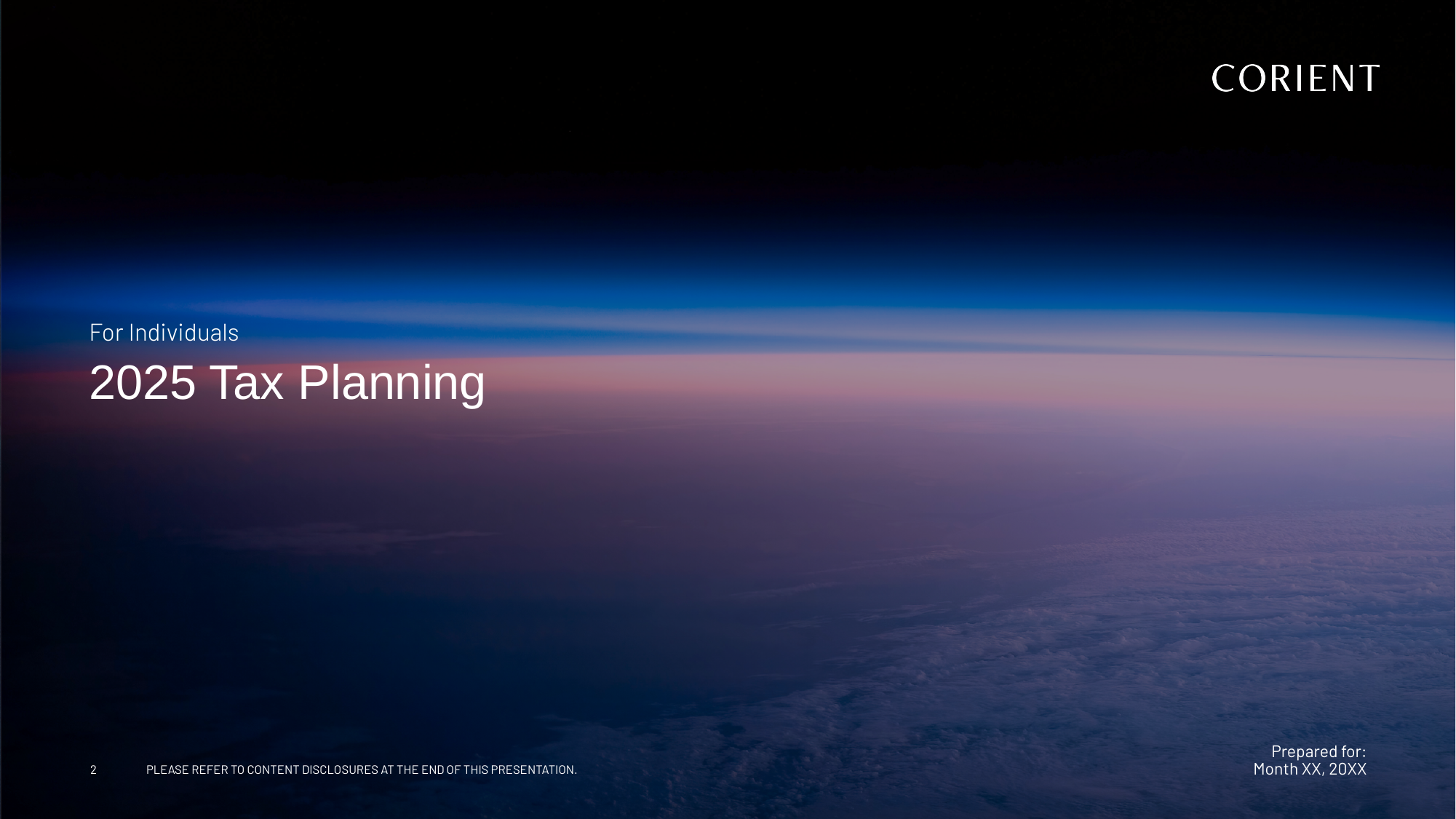

For Individuals
# 2025 Tax Planning
Prepared for:
Month XX, 20XX
2
PLEASE REFER TO CONTENT DISCLOSURES AT THE END OF THIS PRESENTATION.